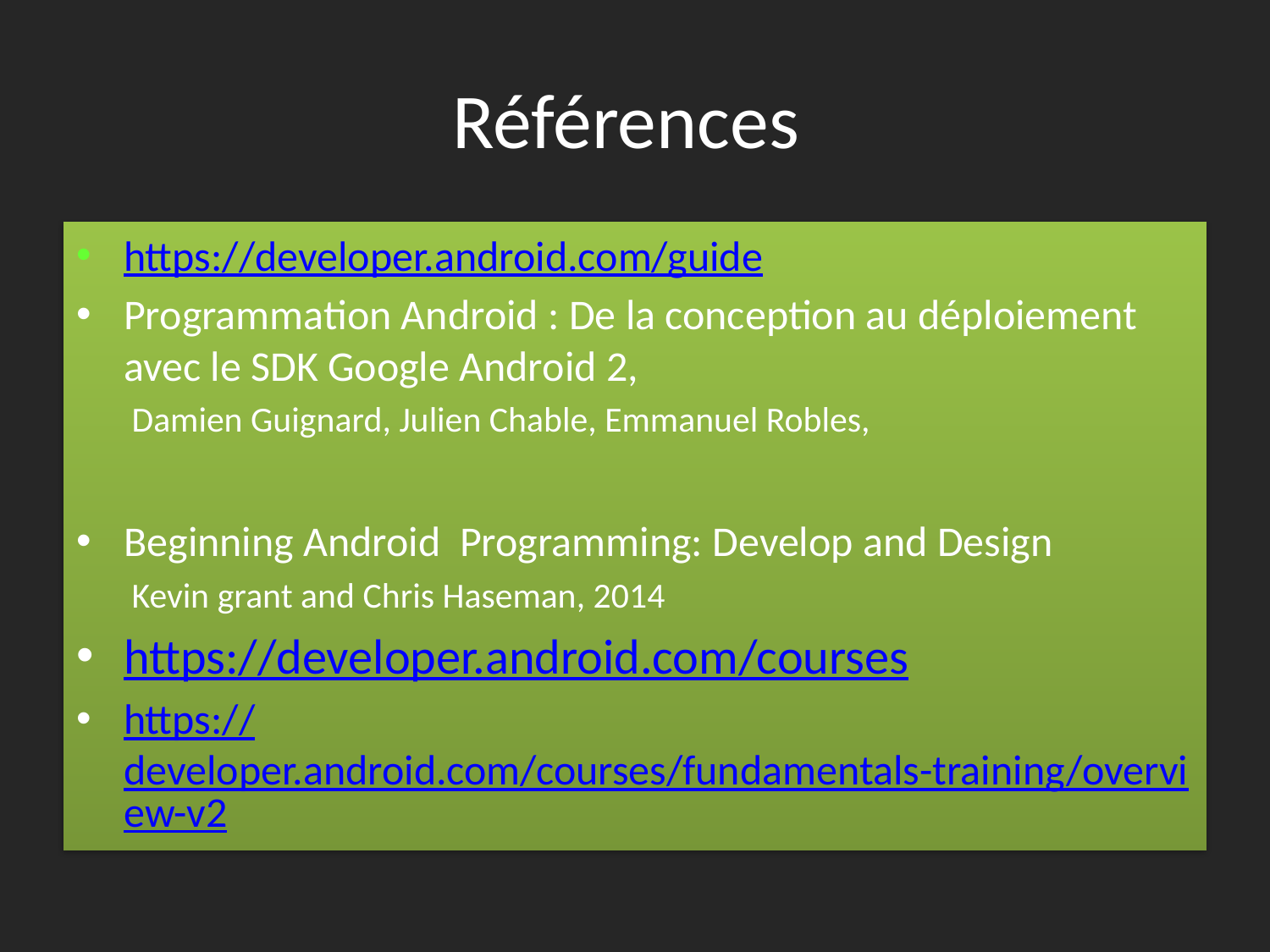

# Références
https://developer.android.com/guide
Programmation Android : De la conception au déploiement avec le SDK Google Android 2,
Damien Guignard, Julien Chable, Emmanuel Robles,

Beginning Android  Programming: Develop and Design
Kevin grant and Chris Haseman, 2014
https://developer.android.com/courses
https://developer.android.com/courses/fundamentals-training/overview-v2